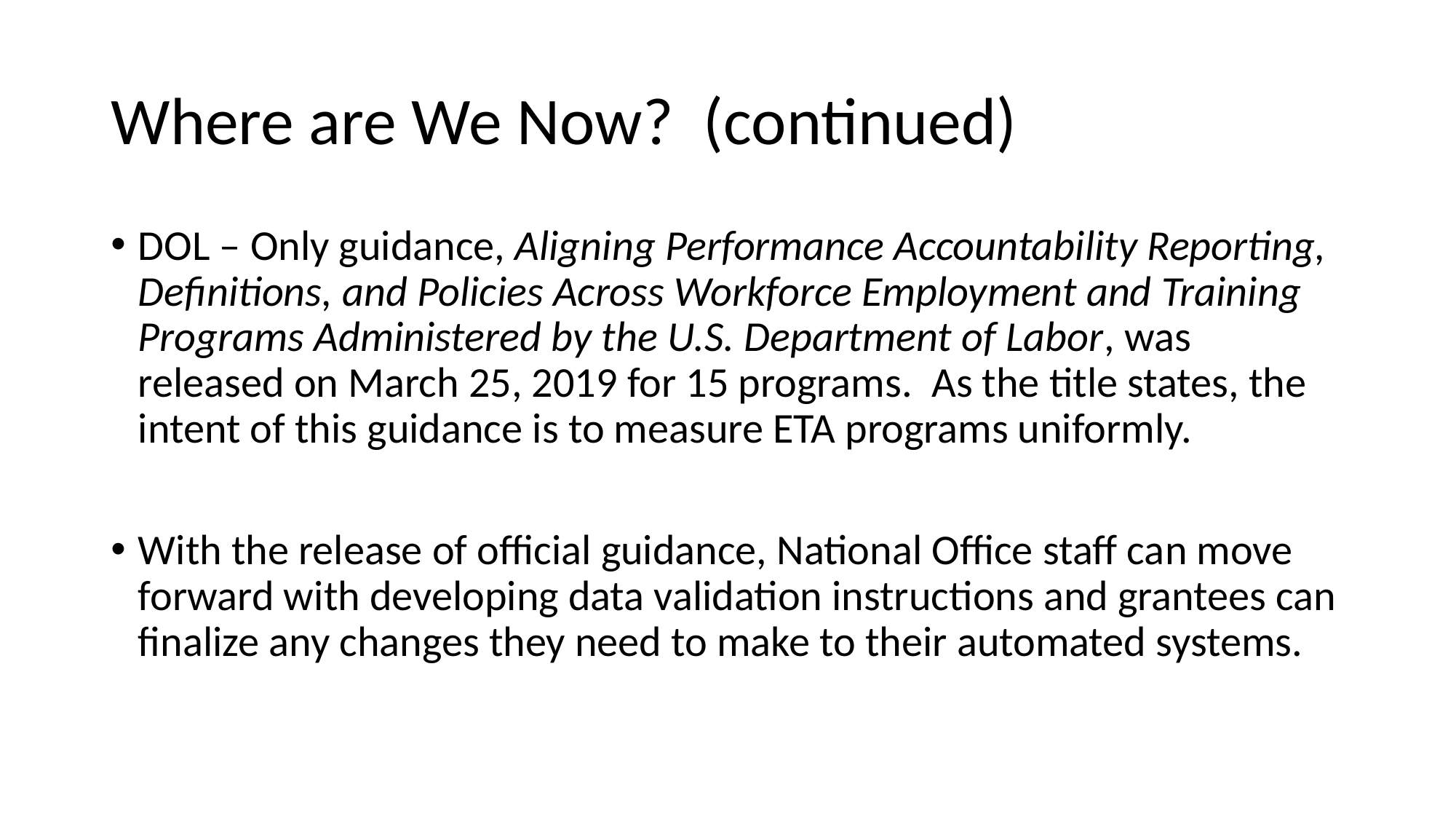

# Where are We Now?  (continued)
DOL – Only guidance, Aligning Performance Accountability Reporting, Definitions, and Policies Across Workforce Employment and Training Programs Administered by the U.S. Department of Labor, was released on March 25, 2019 for 15 programs.  As the title states, the intent of this guidance is to measure ETA programs uniformly.

With the release of official guidance, National Office staff can move forward with developing data validation instructions and grantees can finalize any changes they need to make to their automated systems.